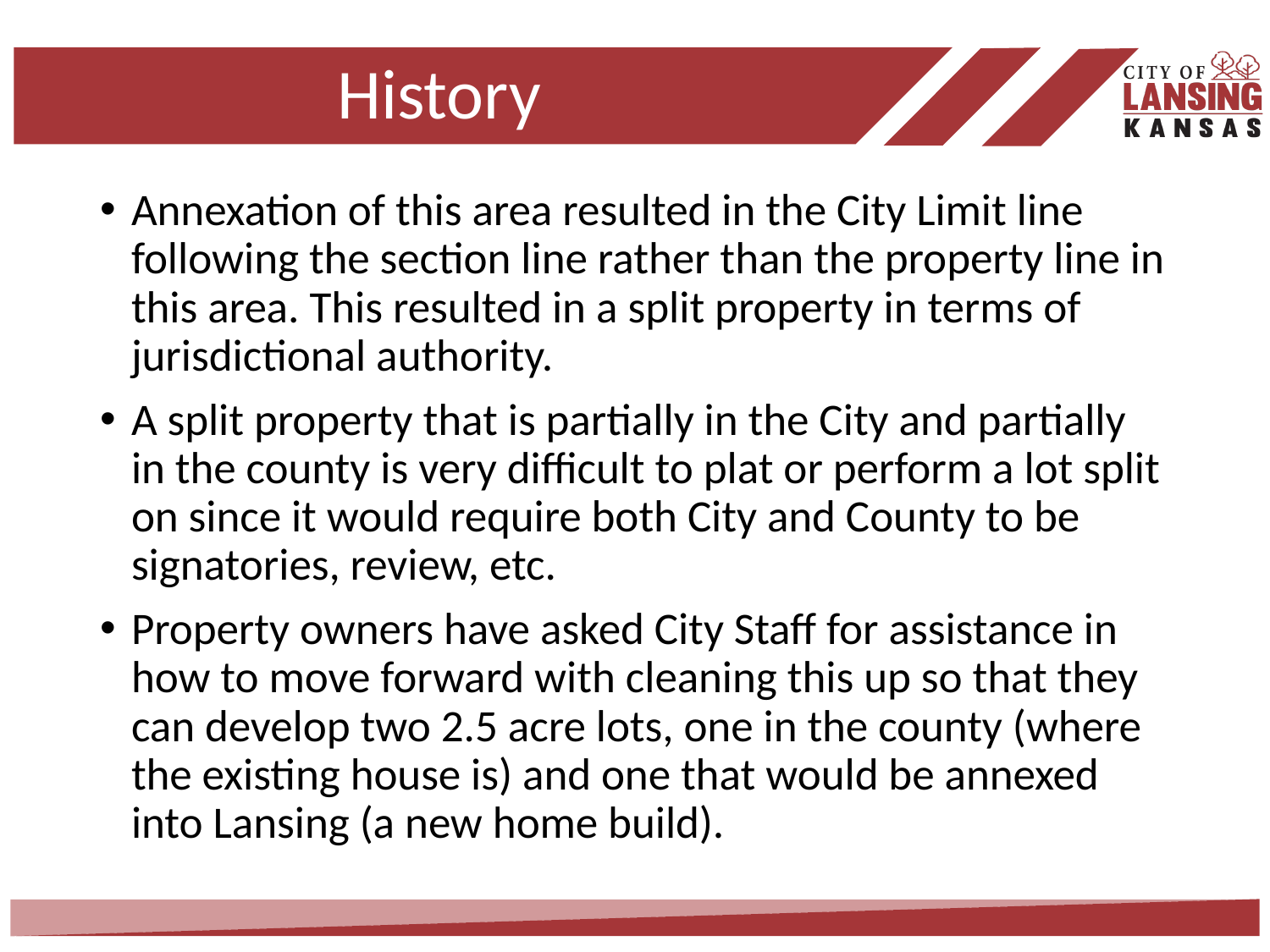

# History
Annexation of this area resulted in the City Limit line following the section line rather than the property line in this area. This resulted in a split property in terms of jurisdictional authority.
A split property that is partially in the City and partially in the county is very difficult to plat or perform a lot split on since it would require both City and County to be signatories, review, etc.
Property owners have asked City Staff for assistance in how to move forward with cleaning this up so that they can develop two 2.5 acre lots, one in the county (where the existing house is) and one that would be annexed into Lansing (a new home build).